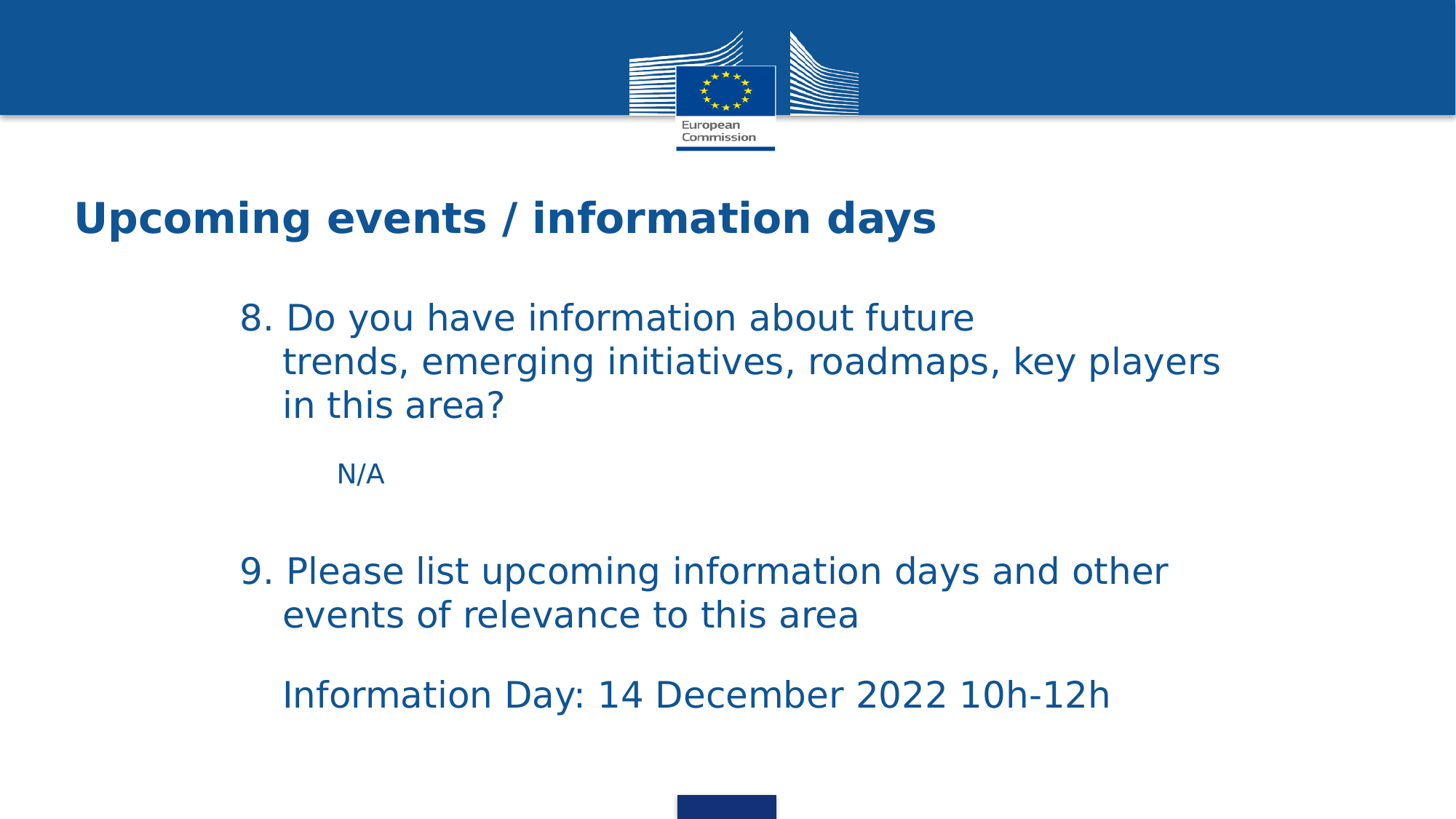

# Upcoming events / information days

8. Do you have information about future trends, emerging initiatives, roadmaps, key players in this area?
N/A

9. Please list upcoming information days and other events of relevance to this area

Information Day: 14 December 2022 10h-12h